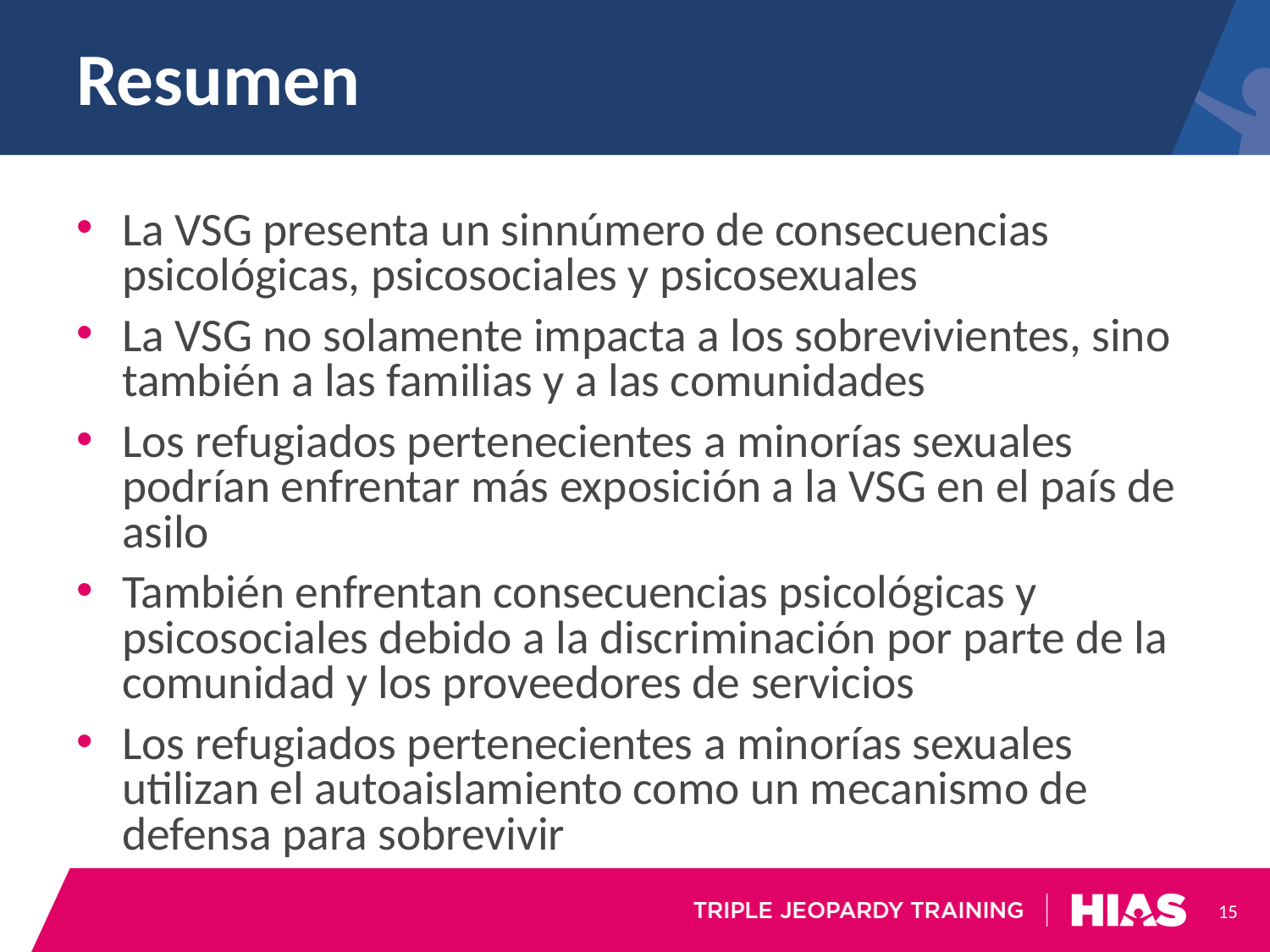

# Resumen
La VSG presenta un sinnúmero de consecuencias psicológicas, psicosociales y psicosexuales
La VSG no solamente impacta a los sobrevivientes, sino también a las familias y a las comunidades
Los refugiados pertenecientes a minorías sexuales podrían enfrentar más exposición a la VSG en el país de asilo
También enfrentan consecuencias psicológicas y psicosociales debido a la discriminación por parte de la comunidad y los proveedores de servicios
Los refugiados pertenecientes a minorías sexuales utilizan el autoaislamiento como un mecanismo de defensa para sobrevivir